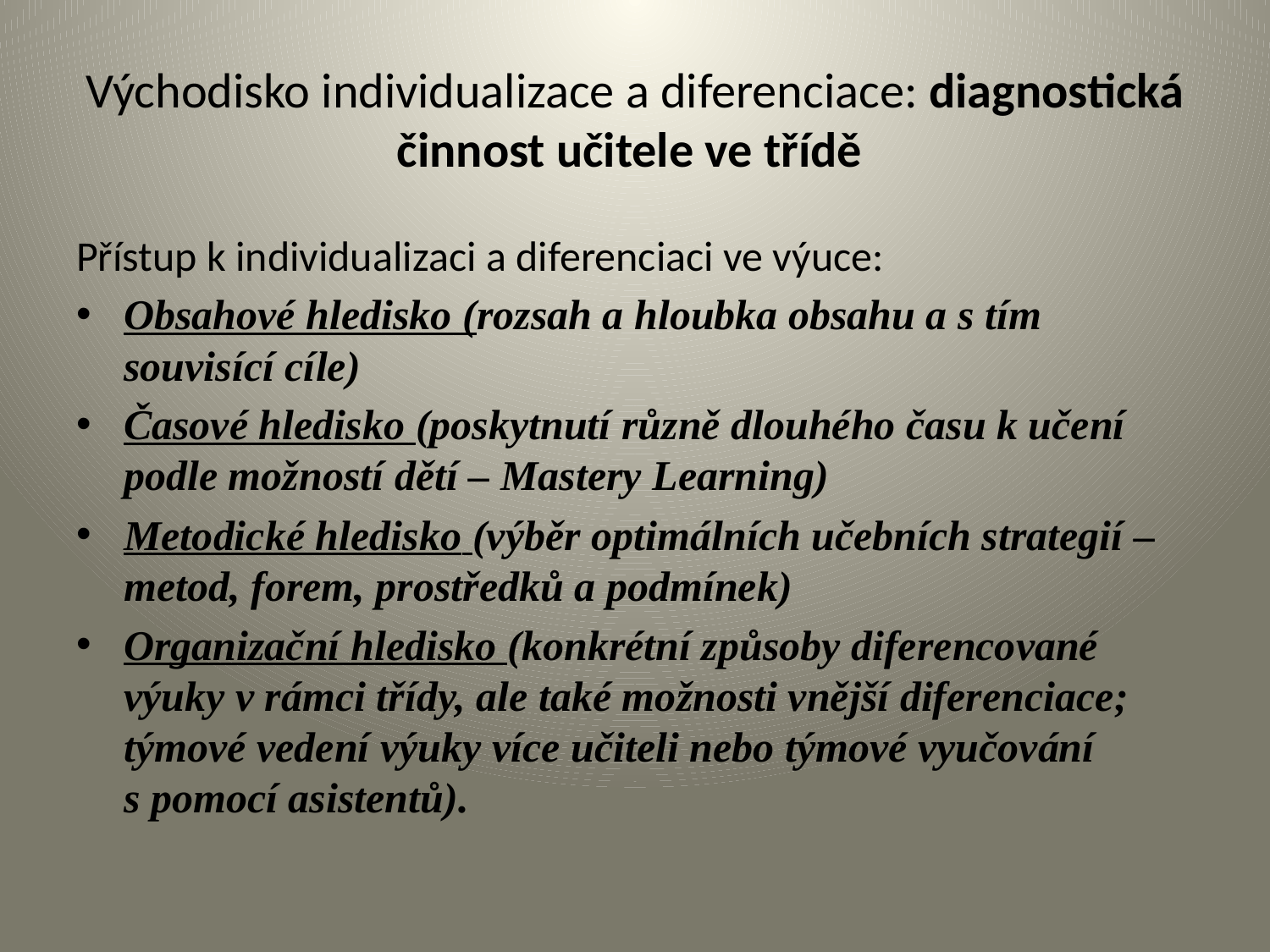

# Východisko individualizace a diferenciace: diagnostická činnost učitele ve třídě
Přístup k individualizaci a diferenciaci ve výuce:
Obsahové hledisko (rozsah a hloubka obsahu a s tím souvisící cíle)
Časové hledisko (poskytnutí různě dlouhého času k učení podle možností dětí – Mastery Learning)
Metodické hledisko (výběr optimálních učebních strategií – metod, forem, prostředků a podmínek)
Organizační hledisko (konkrétní způsoby diferencované výuky v rámci třídy, ale také možnosti vnější diferenciace; týmové vedení výuky více učiteli nebo týmové vyučování s pomocí asistentů).